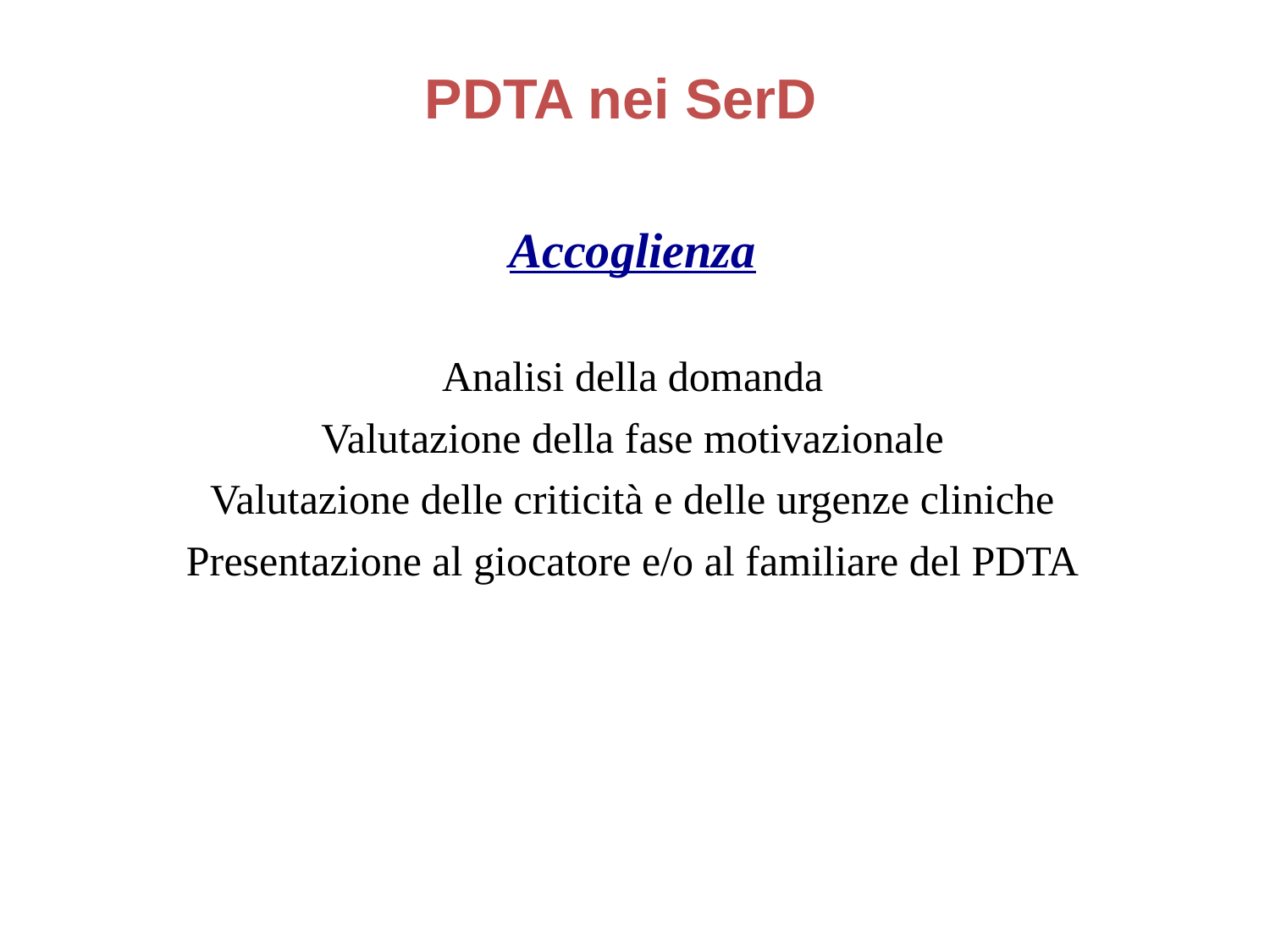

PDTA nei SerD
Accoglienza

Analisi della domanda
Valutazione della fase motivazionale
Valutazione delle criticità e delle urgenze cliniche
Presentazione al giocatore e/o al familiare del PDTA